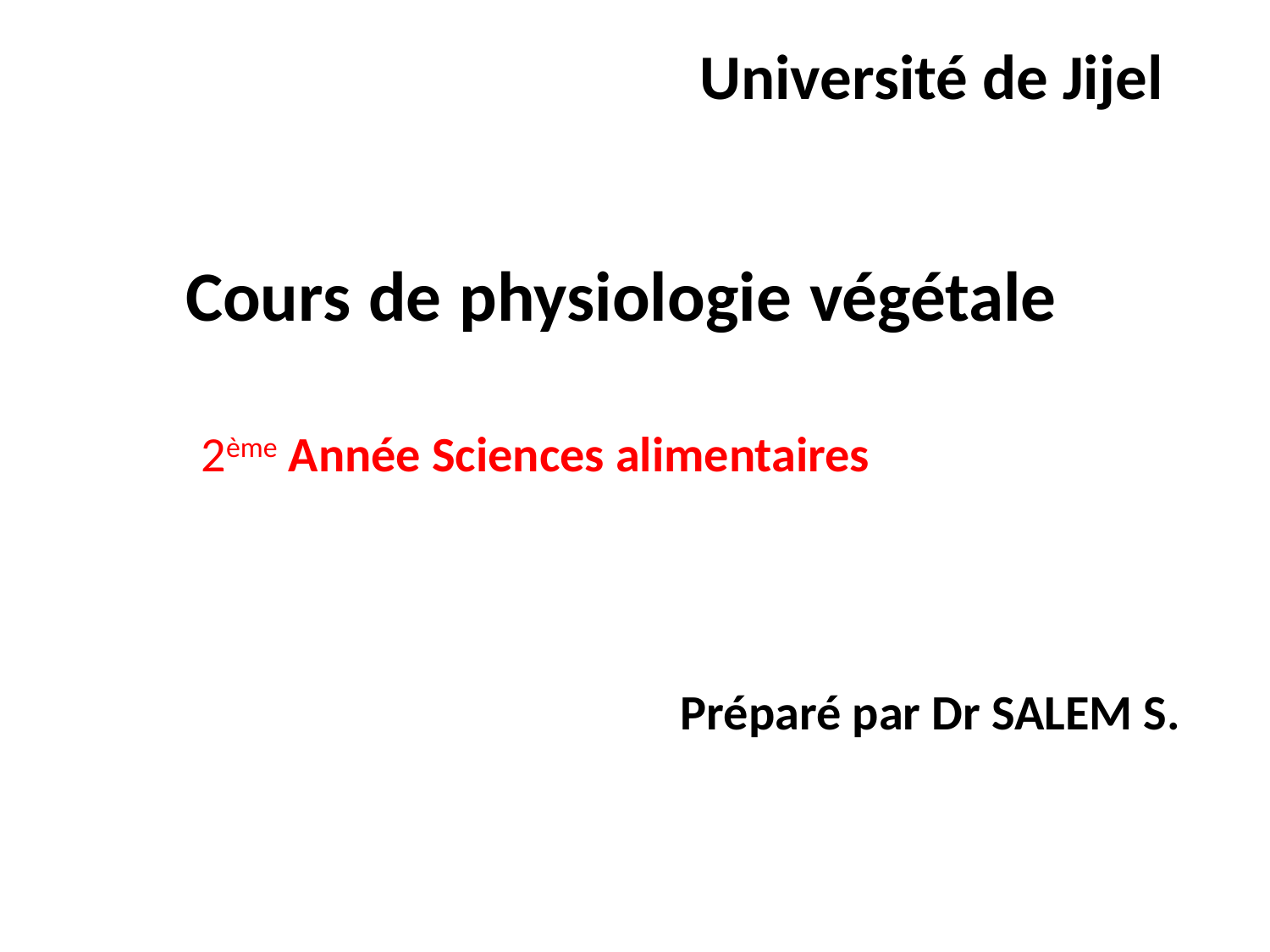

Université de Jijel
# Cours de physiologie végétale
2ème Année Sciences alimentaires
Préparé par Dr SALEM S.